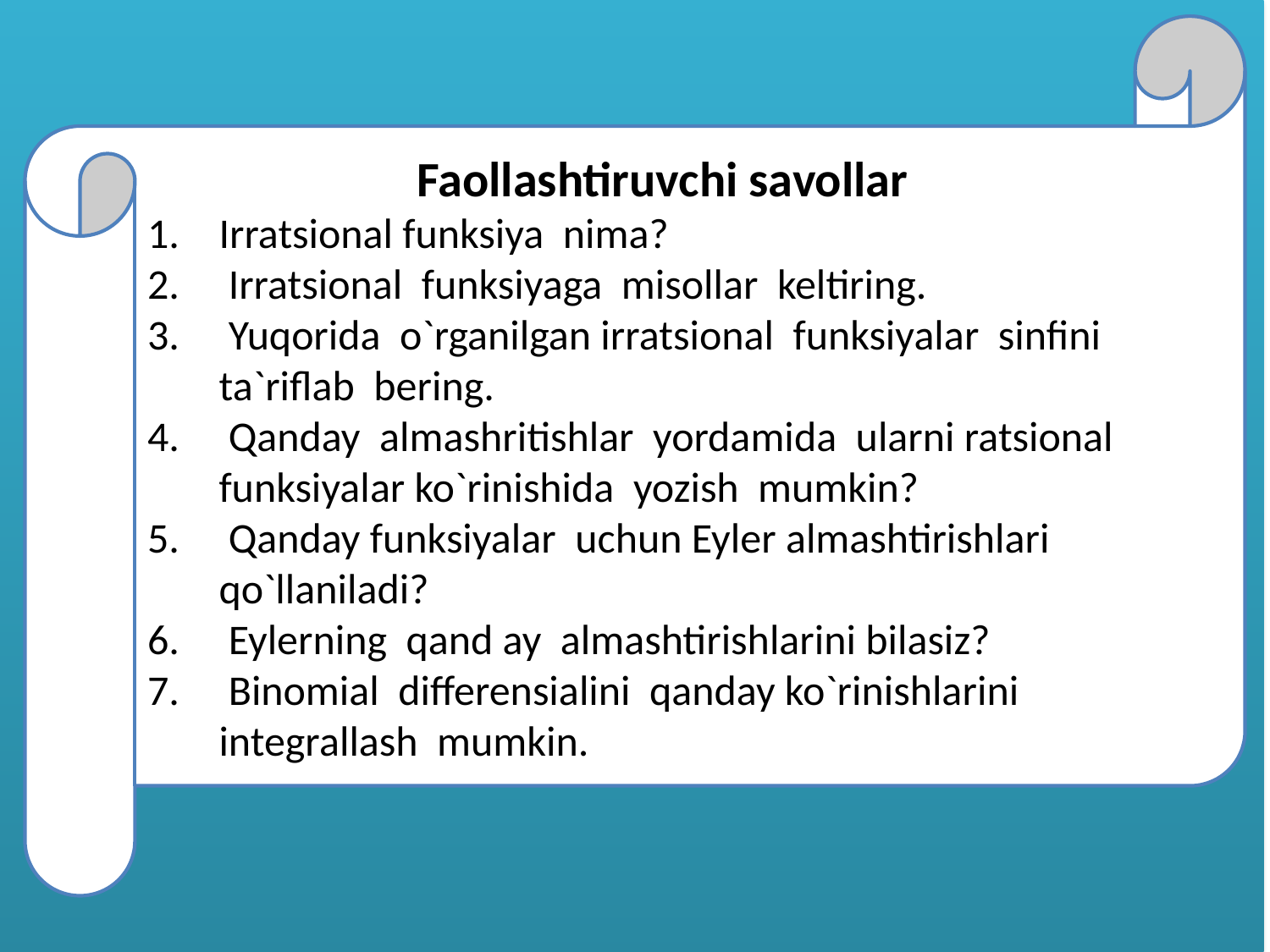

Faollashtiruvchi savollar
Irratsional funksiya  nima?
 Irratsional  funksiyaga  misollar  keltiring.
 Yuqorida  o`rganilgan irratsional  funksiyalar  sinfini  ta`riflab  bering.
 Qanday  almashritishlar  yordamida  ularni ratsional  funksiyalar ko`rinishida  yozish  mumkin?
 Qanday funksiyalar  uchun Eyler almashtirishlari  qo`llaniladi?
 Eylerning  qand ay  almashtirishlarini bilasiz?
 Binomial  differensialini  qanday ko`rinishlarini  integrallash  mumkin.
#